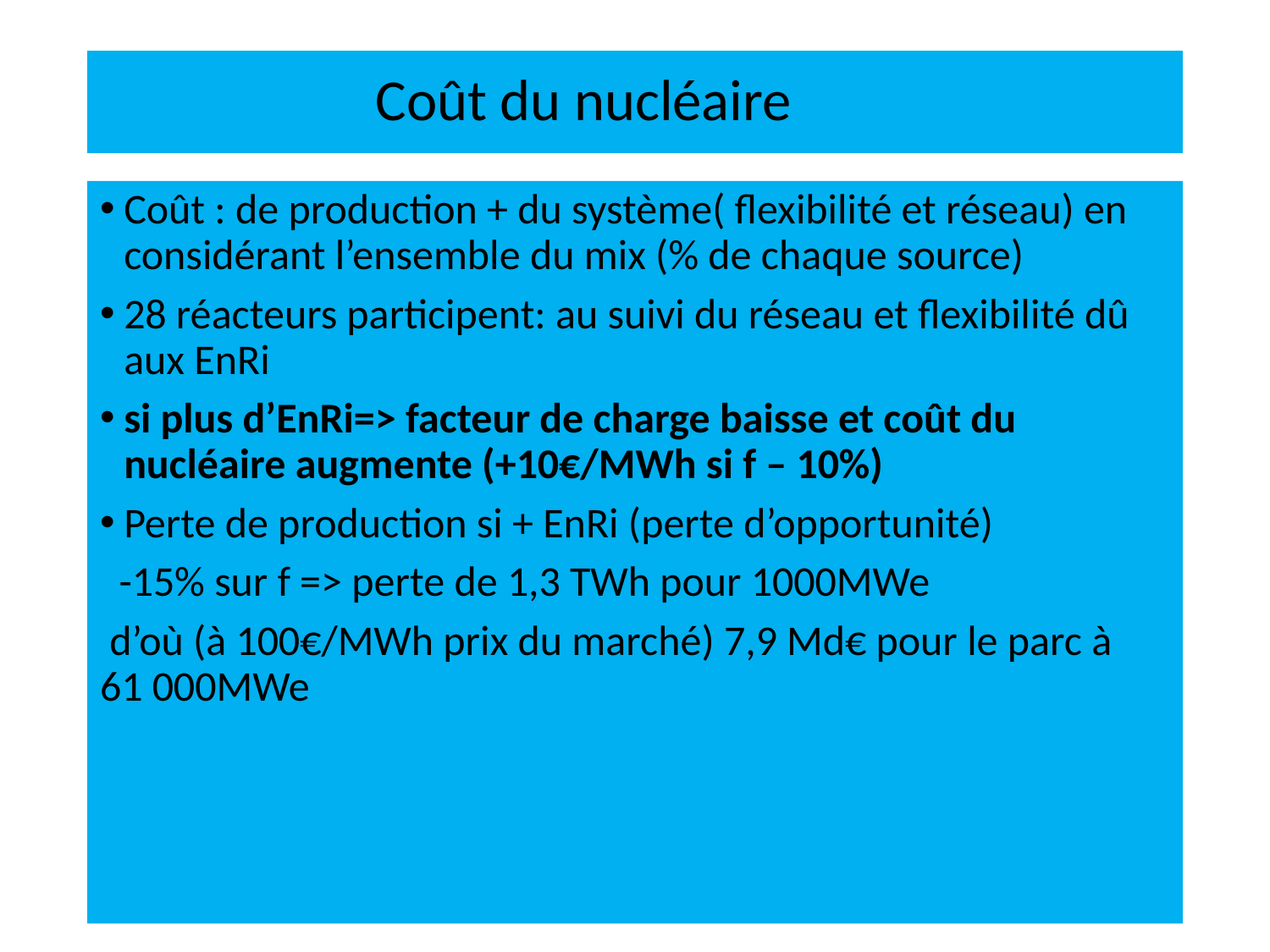

# Coût du nucléaire
Coût : de production + du système( flexibilité et réseau) en considérant l’ensemble du mix (% de chaque source)
28 réacteurs participent: au suivi du réseau et flexibilité dû aux EnRi
si plus d’EnRi=> facteur de charge baisse et coût du nucléaire augmente (+10€/MWh si f – 10%)
Perte de production si + EnRi (perte d’opportunité)
  -15% sur f => perte de 1,3 TWh pour 1000MWe
 d’où (à 100€/MWh prix du marché) 7,9 Md€ pour le parc à    61 000MWe